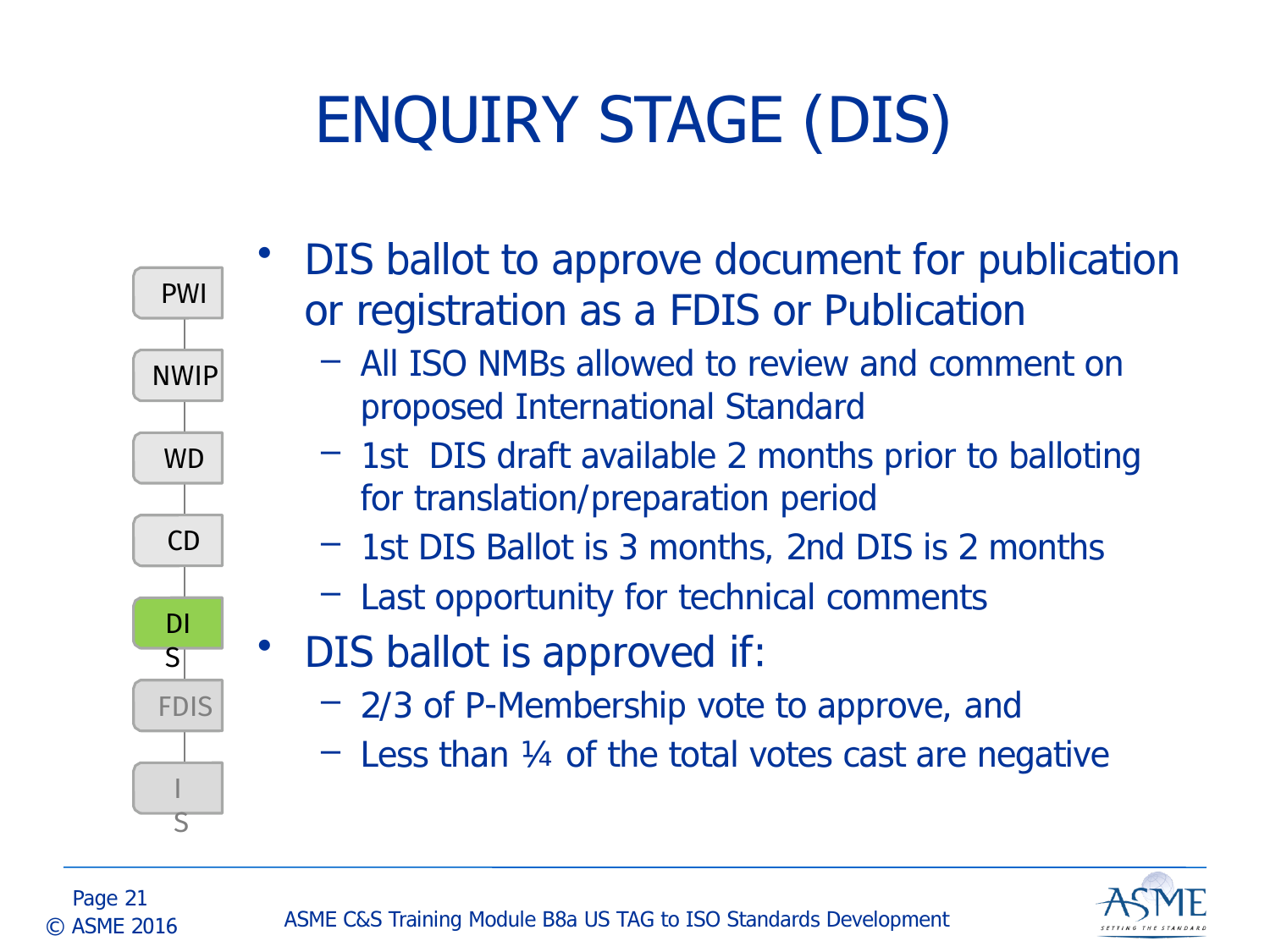

# ENQUIRY STAGE (DIS)
DIS ballot to approve document for publication or registration as a FDIS or Publication
All ISO NMBs allowed to review and comment on proposed International Standard
1st  DIS draft available 2 months prior to balloting for translation/preparation period
1st DIS Ballot is 3 months, 2nd DIS is 2 months
Last opportunity for technical comments
DIS ballot is approved if:
2/3 of P-Membership vote to approve, and
Less than ¼ of the total votes cast are negative

PWI

NWIP

WD

CD

DIS

FDIS

IS
(cont’d)
21

ASME C&S Training Module B8a US TAG to ISO Standards Development